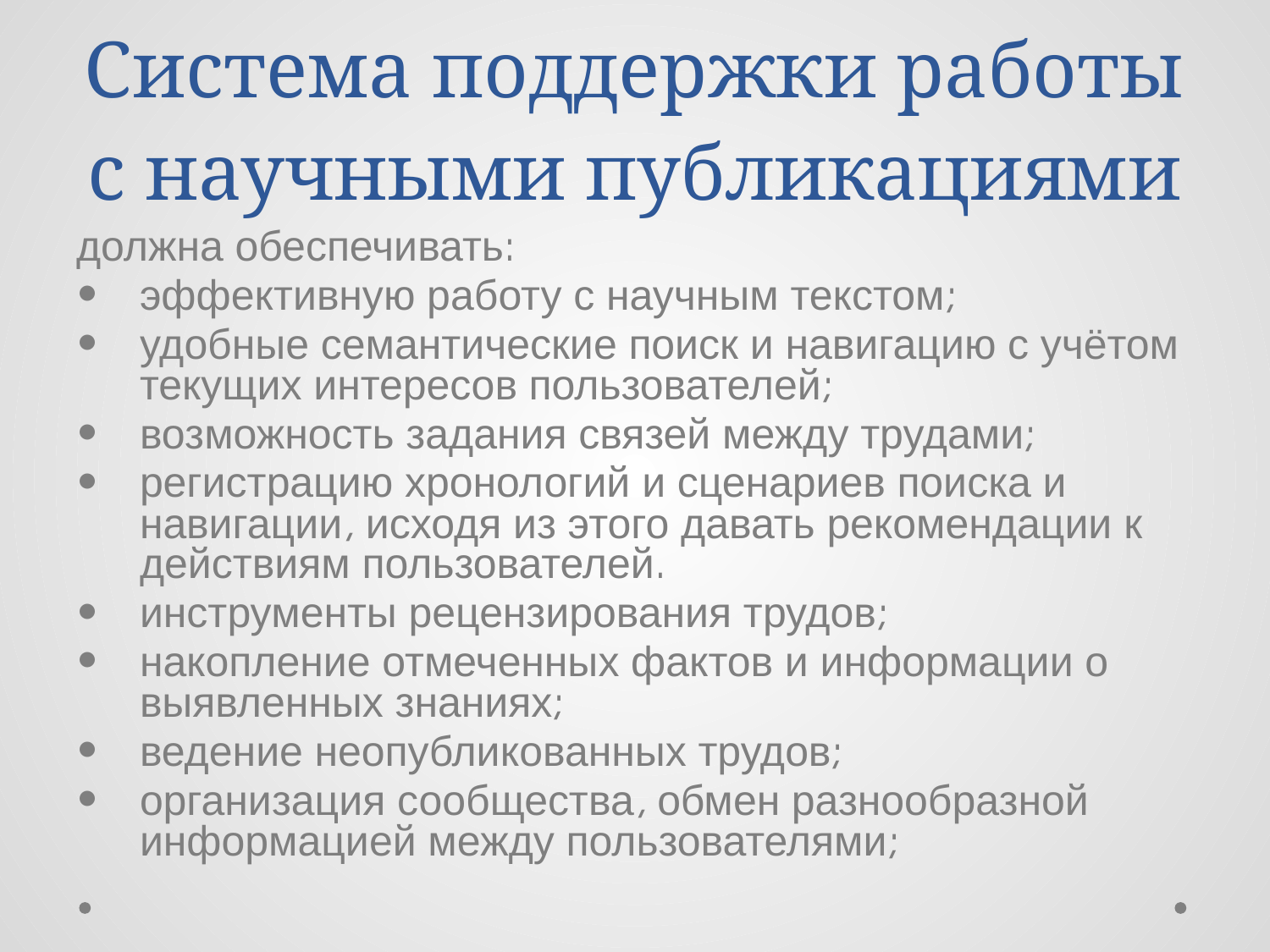

# Система поддержки работы с научными публикациями
должна обеспечивать:
эффективную работу с научным текстом;
удобные семантические поиск и навигацию с учётом текущих интересов пользователей;
возможность задания связей между трудами;
регистрацию хронологий и сценариев поиска и навигации, исходя из этого давать рекомендации к действиям пользователей.
инструменты рецензирования трудов;
накопление отмеченных фактов и информации о выявленных знаниях;
ведение неопубликованных трудов;
организация сообщества, обмен разнообразной информацией между пользователями;